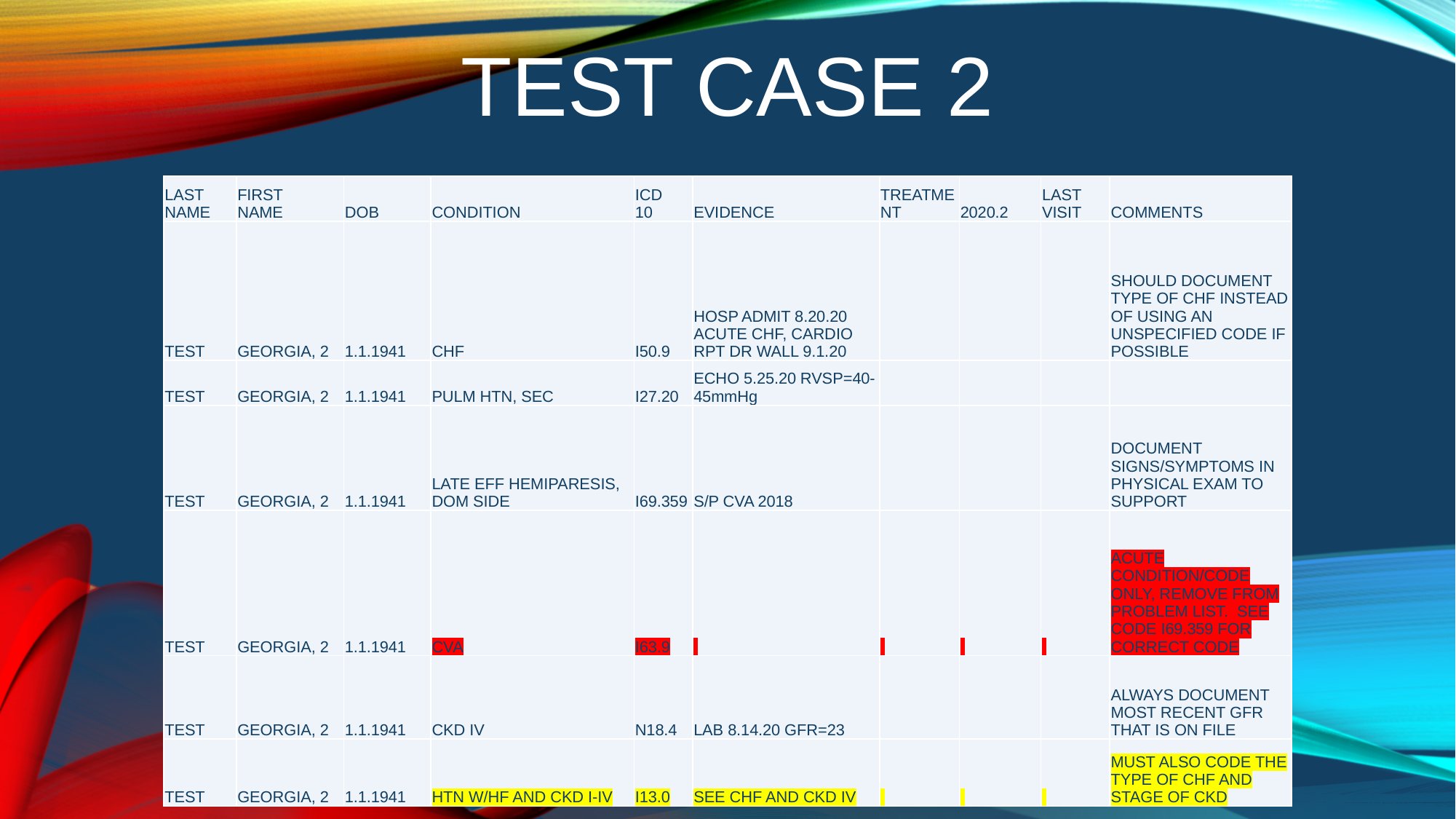

# TEST CASE 2

| LAST NAME | FIRST NAME | DOB | CONDITION | ICD 10 | EVIDENCE | TREATMENT | 2020.2 | LAST VISIT | COMMENTS |
| --- | --- | --- | --- | --- | --- | --- | --- | --- | --- |
| TEST | GEORGIA, 2 | 1.1.1941 | CHF | I50.9 | HOSP ADMIT 8.20.20 ACUTE CHF, CARDIO RPT DR WALL 9.1.20 |  |  |  | SHOULD DOCUMENT TYPE OF CHF INSTEAD OF USING AN UNSPECIFIED CODE IF POSSIBLE |
| TEST | GEORGIA, 2 | 1.1.1941 | PULM HTN, SEC | I27.20 | ECHO 5.25.20 RVSP=40-45mmHg |  |  |  |  |
| TEST | GEORGIA, 2 | 1.1.1941 | LATE EFF HEMIPARESIS, DOM SIDE | I69.359 | S/P CVA 2018 |  |  |  | DOCUMENT SIGNS/SYMPTOMS IN PHYSICAL EXAM TO SUPPORT |
| TEST | GEORGIA, 2 | 1.1.1941 | CVA | I63.9 |  |  |  |  | ACUTE CONDITION/CODE ONLY, REMOVE FROM PROBLEM LIST. SEE CODE I69.359 FOR CORRECT CODE |
| TEST | GEORGIA, 2 | 1.1.1941 | CKD IV | N18.4 | LAB 8.14.20 GFR=23 |  |  |  | ALWAYS DOCUMENT MOST RECENT GFR THAT IS ON FILE |
| TEST | GEORGIA, 2 | 1.1.1941 | HTN W/HF AND CKD I-IV | I13.0 | SEE CHF AND CKD IV |  |  |  | MUST ALSO CODE THE TYPE OF CHF AND STAGE OF CKD |